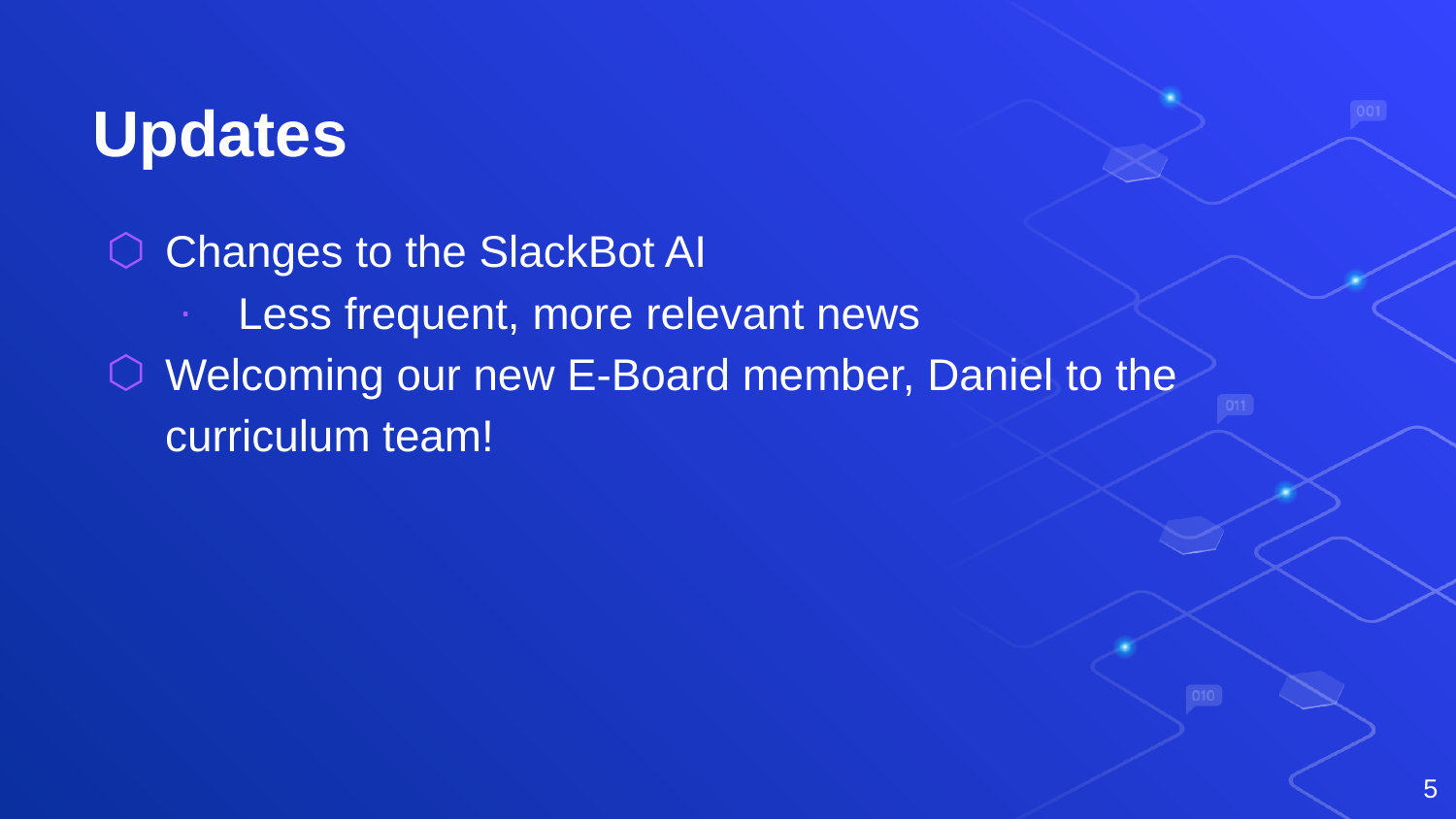

# Updates
Changes to the SlackBot AI
Less frequent, more relevant news
Welcoming our new E-Board member, Daniel to the curriculum team!
5